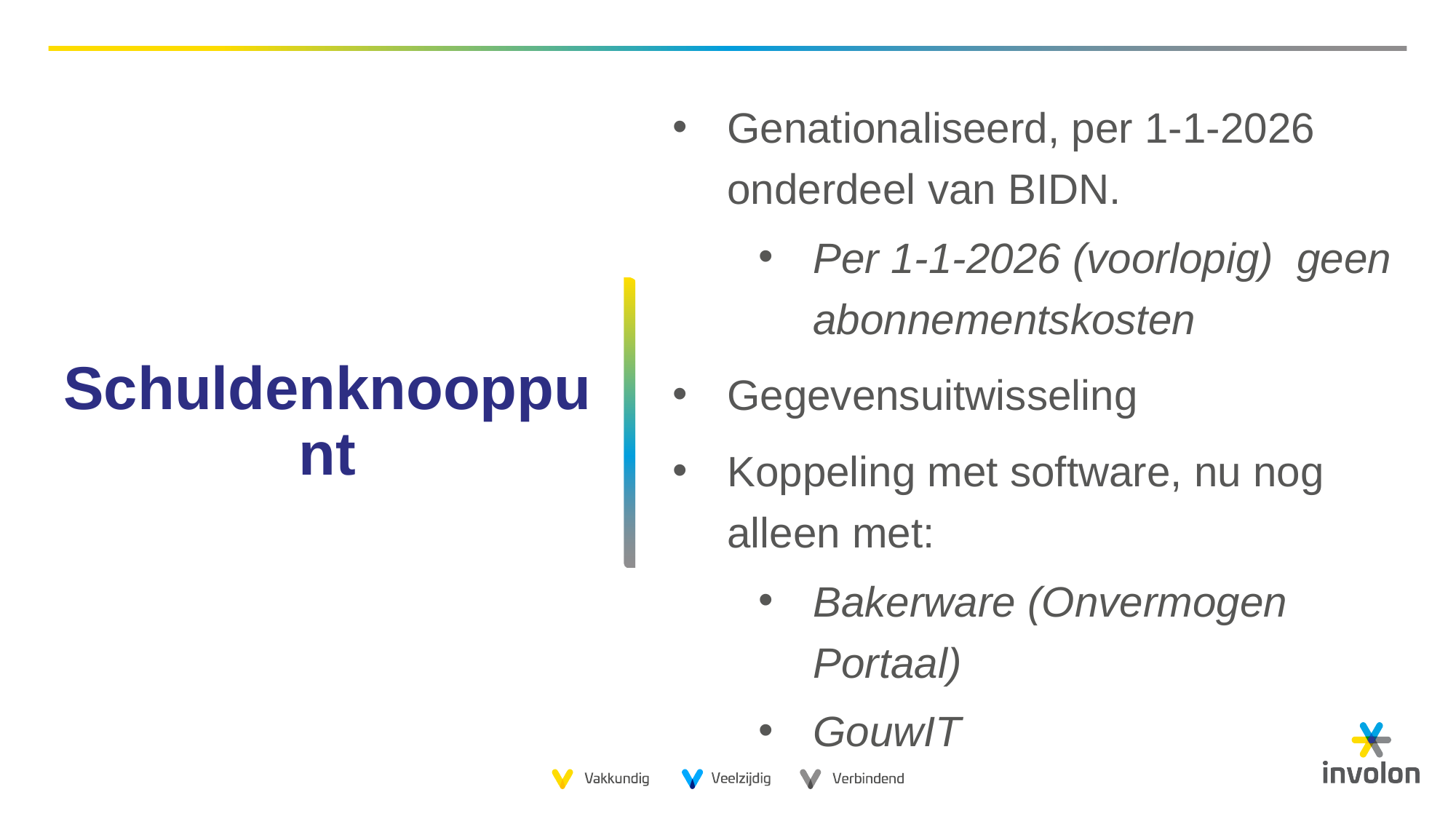

Genationaliseerd, per 1-1-2026 onderdeel van BIDN.
Per 1-1-2026 (voorlopig)  geen abonnementskosten
Gegevensuitwisseling
Koppeling met software, nu nog alleen met:
Bakerware (Onvermogen Portaal)
GouwIT
# Schuldenknooppunt